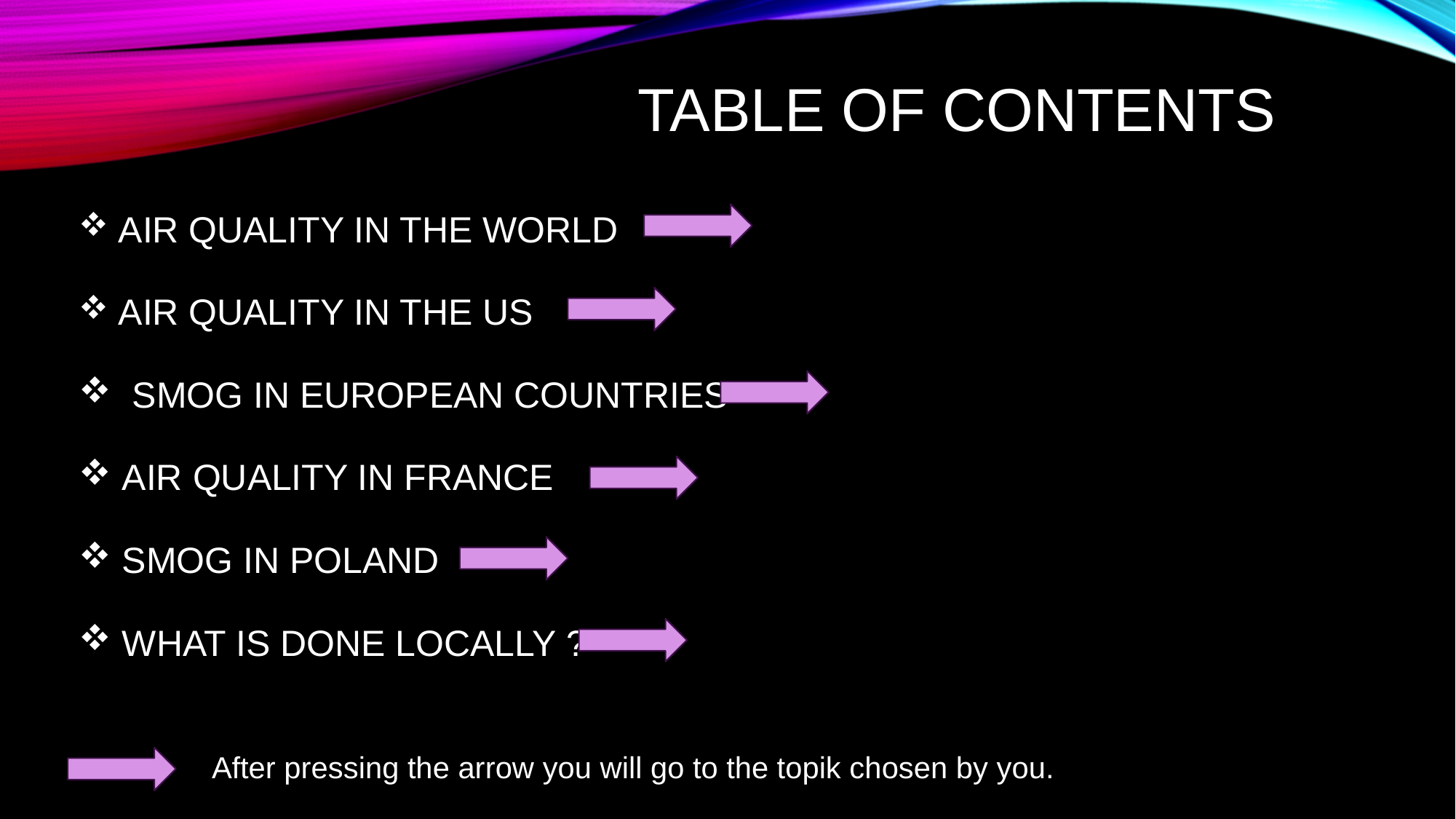

# Table of contents

 AIR QUALITY IN THE WORLD

 AIR QUALITY IN THE US

  SMOG IN EUROPEAN COUNTRIES

 AIR QUALITY IN FRANCE

 SMOG IN POLAND

 WHAT IS DONE LOCALLY ?

After pressing the arrow you will go to the topik chosen by you.